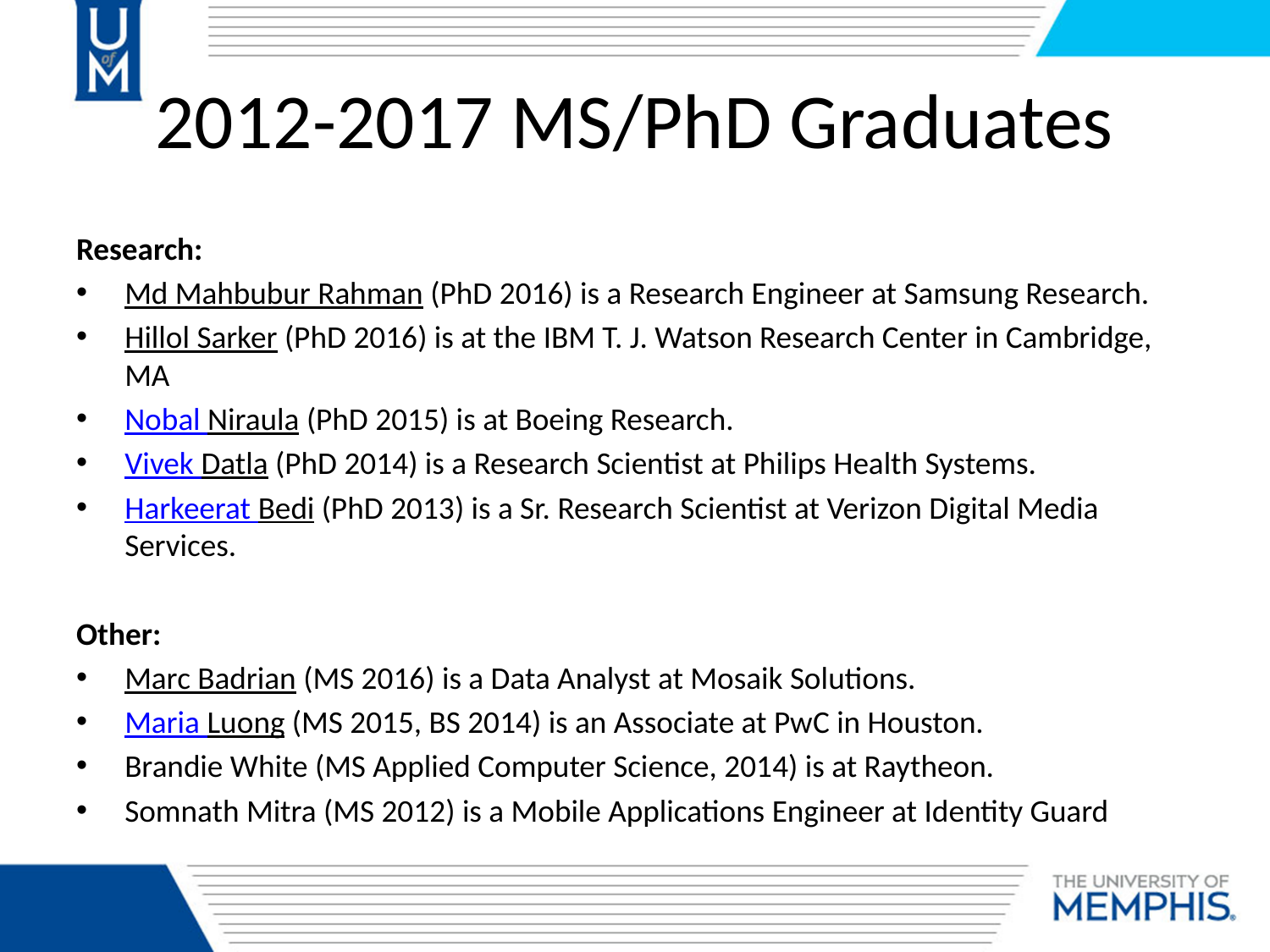

# 2012-2017 MS/PhD Graduates
Research:
Md Mahbubur Rahman (PhD 2016) is a Research Engineer at Samsung Research.
Hillol Sarker (PhD 2016) is at the IBM T. J. Watson Research Center in Cambridge, MA
Nobal Niraula (PhD 2015) is at Boeing Research.
Vivek Datla (PhD 2014) is a Research Scientist at Philips Health Systems.
Harkeerat Bedi (PhD 2013) is a Sr. Research Scientist at Verizon Digital Media Services.

Other:
Marc Badrian (MS 2016) is a Data Analyst at Mosaik Solutions.
Maria Luong (MS 2015, BS 2014) is an Associate at PwC in Houston.
Brandie White (MS Applied Computer Science, 2014) is at Raytheon.
Somnath Mitra (MS 2012) is a Mobile Applications Engineer at Identity Guard